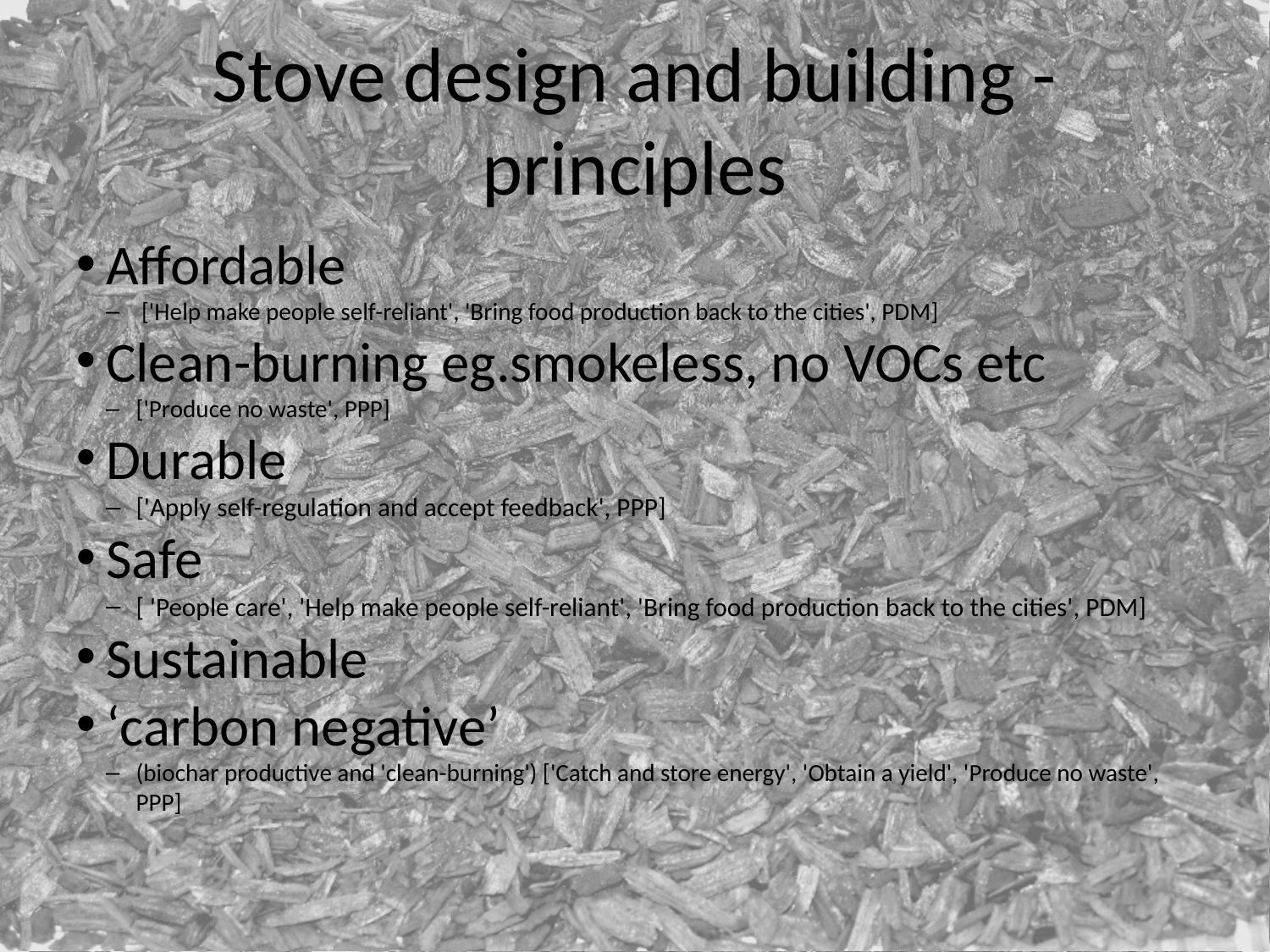

Stove design and building - principles
Affordable
 ['Help make people self-reliant', 'Bring food production back to the cities', PDM]
Clean-burning eg.smokeless, no VOCs etc
['Produce no waste', PPP]
Durable
['Apply self-regulation and accept feedback', PPP]
Safe
[ 'People care', 'Help make people self-reliant', 'Bring food production back to the cities', PDM]
Sustainable
‘carbon negative’
(biochar productive and 'clean-burning') ['Catch and store energy', 'Obtain a yield', 'Produce no waste', PPP]